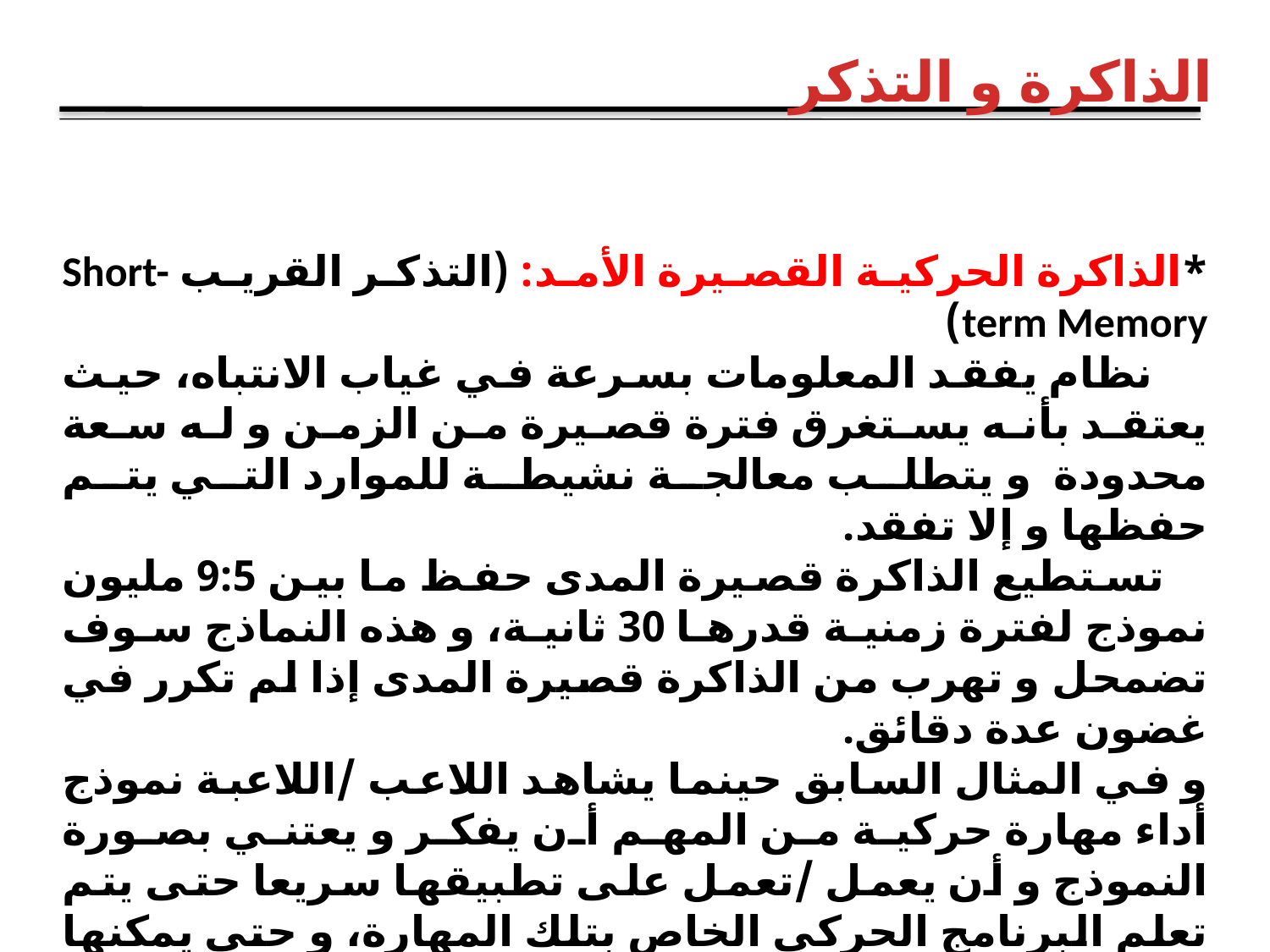

الذاكرة و التذكر

*الذاكرة الحركية القصيرة الأمد: (التذكر القريب Short-term Memory)
     نظام يفقد المعلومات بسرعة في غياب الانتباه، حيث يعتقد بأنه يستغرق فترة قصيرة من الزمن و له سعة محدودة  و يتطلب معالجة نشيطة للموارد التي يتم حفظها و إلا تفقد.
    تستطيع الذاكرة قصيرة المدى حفظ ما بين 9:5 مليون نموذج لفترة زمنية قدرها 30 ثانية، و هذه النماذج سوف تضمحل و تهرب من الذاكرة قصيرة المدى إذا لم تكرر في غضون عدة دقائق.
و في المثال السابق حينما يشاهد اللاعب /اللاعبة نموذج أداء مهارة حركية من المهم أن يفكر و يعتني بصورة النموذج و أن يعمل /تعمل على تطبيقها سريعا حتى يتم تعلم البرنامج الحركي الخاص بتلك المهارة، و حتى يمكنها بعد ذلك الذهاب إلى الذاكرة طويلة المدى